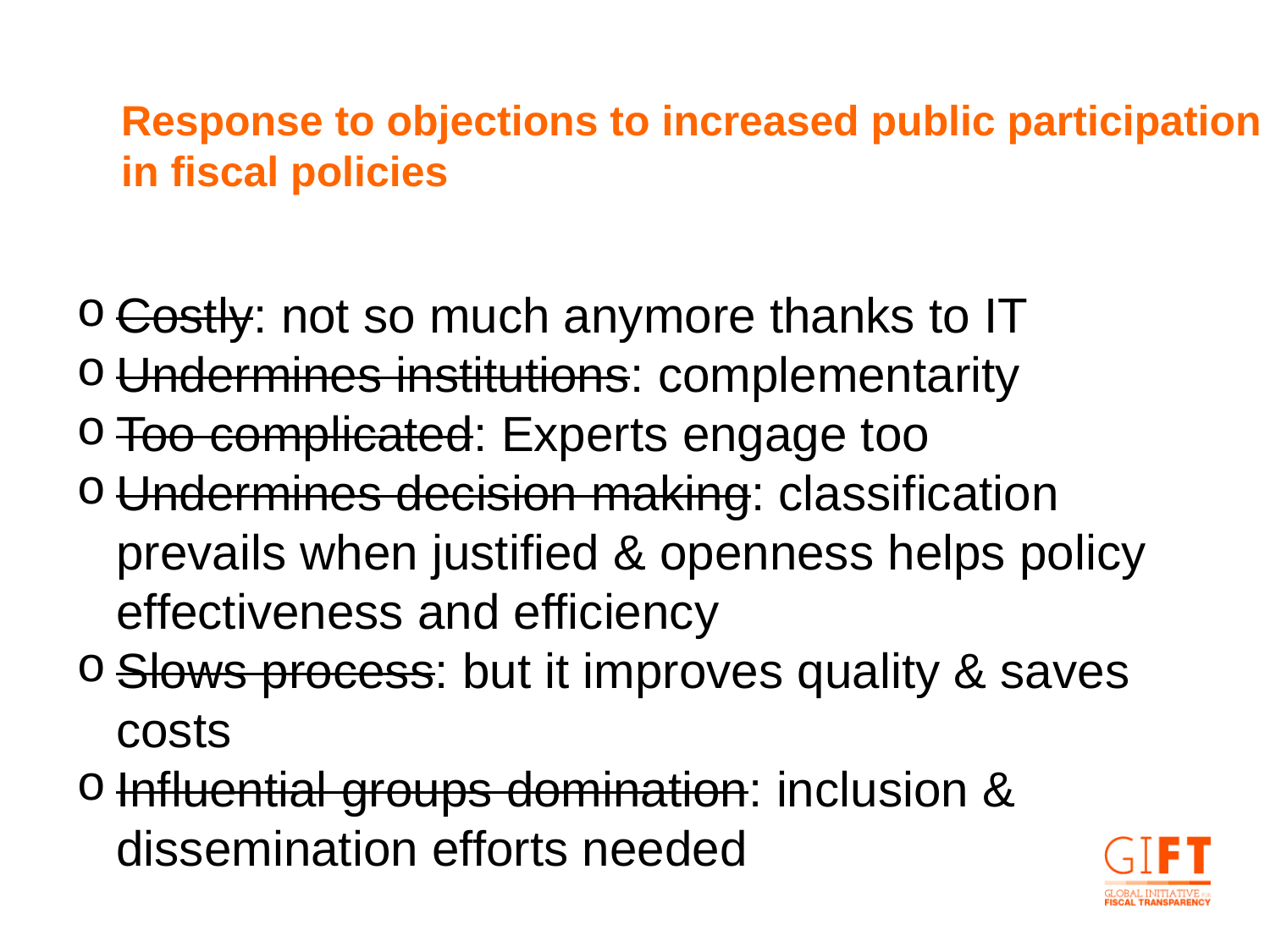

Response to objections to increased public participation
in fiscal policies

Costly: not so much anymore thanks to IT
Undermines institutions: complementarity
Too complicated: Experts engage too
Undermines decision making: classification prevails when justified & openness helps policy effectiveness and efficiency
Slows process: but it improves quality & saves costs
Influential groups domination: inclusion & dissemination efforts needed